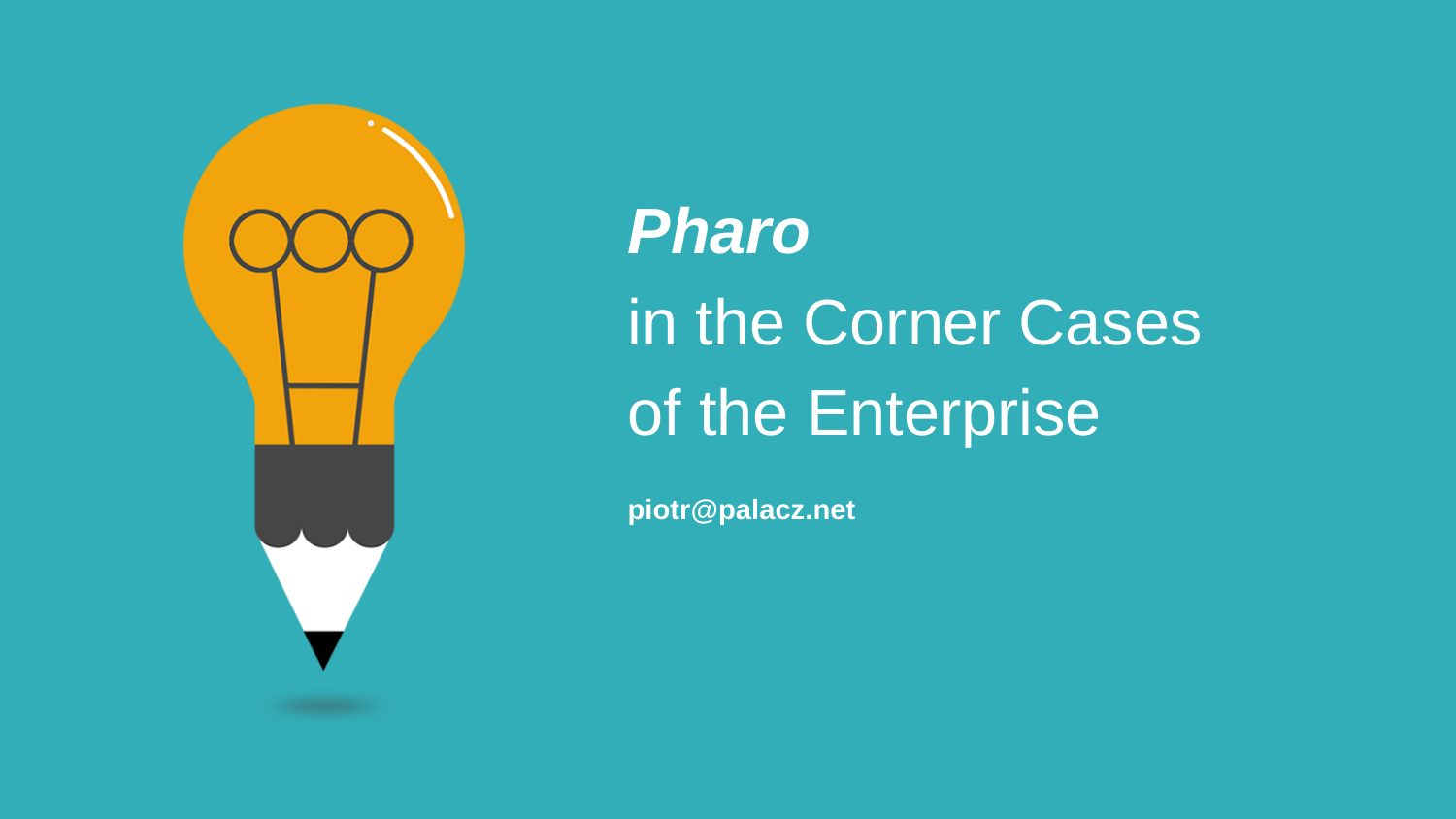

Pharo
in the Corner Cases
of the Enterprise
piotr@palacz.net